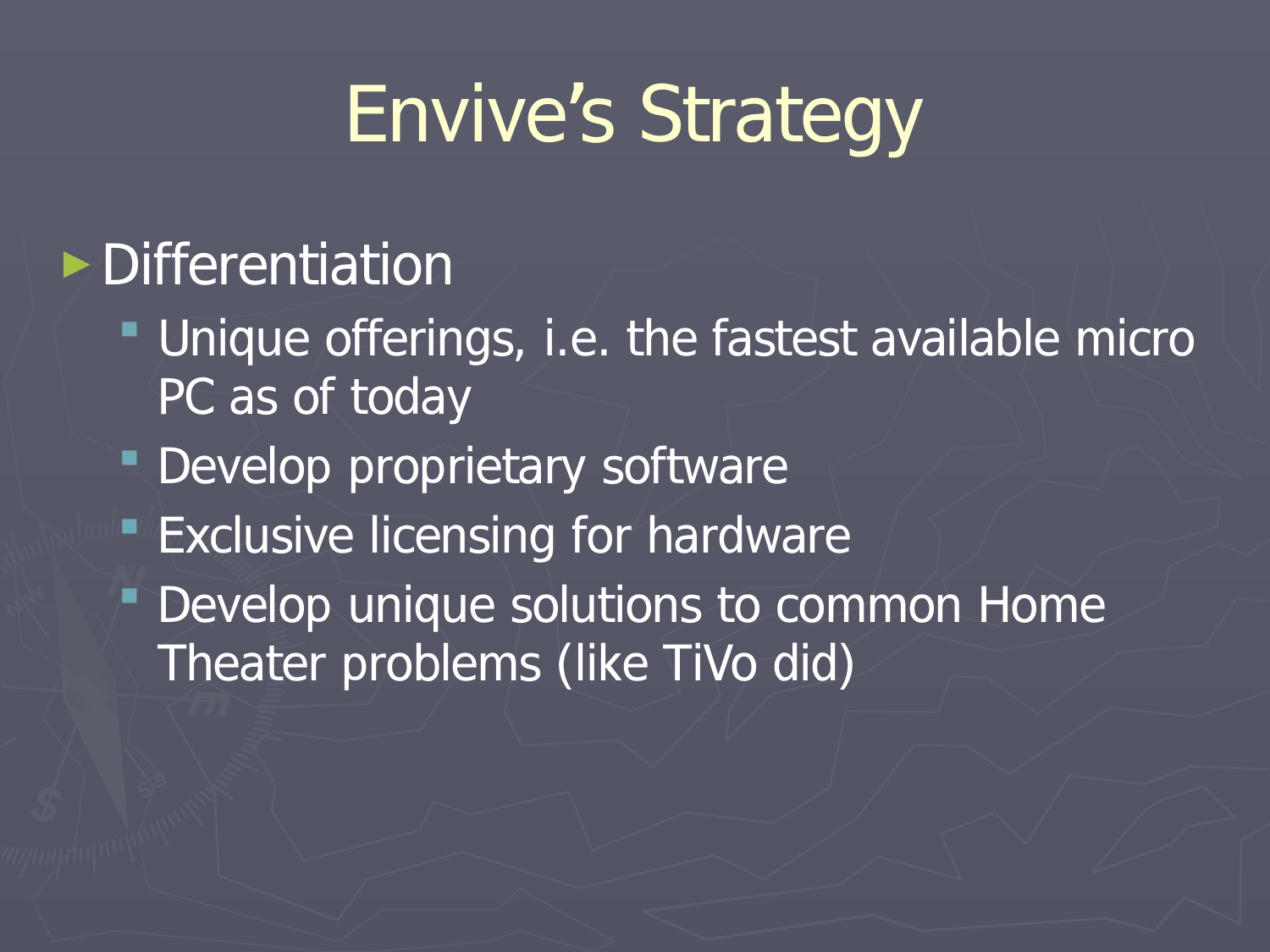

# Envive’s Strategy
Differentiation
Unique offerings, i.e. the fastest available micro PC as of today
Develop proprietary software
Exclusive licensing for hardware
Develop unique solutions to common Home Theater problems (like TiVo did)